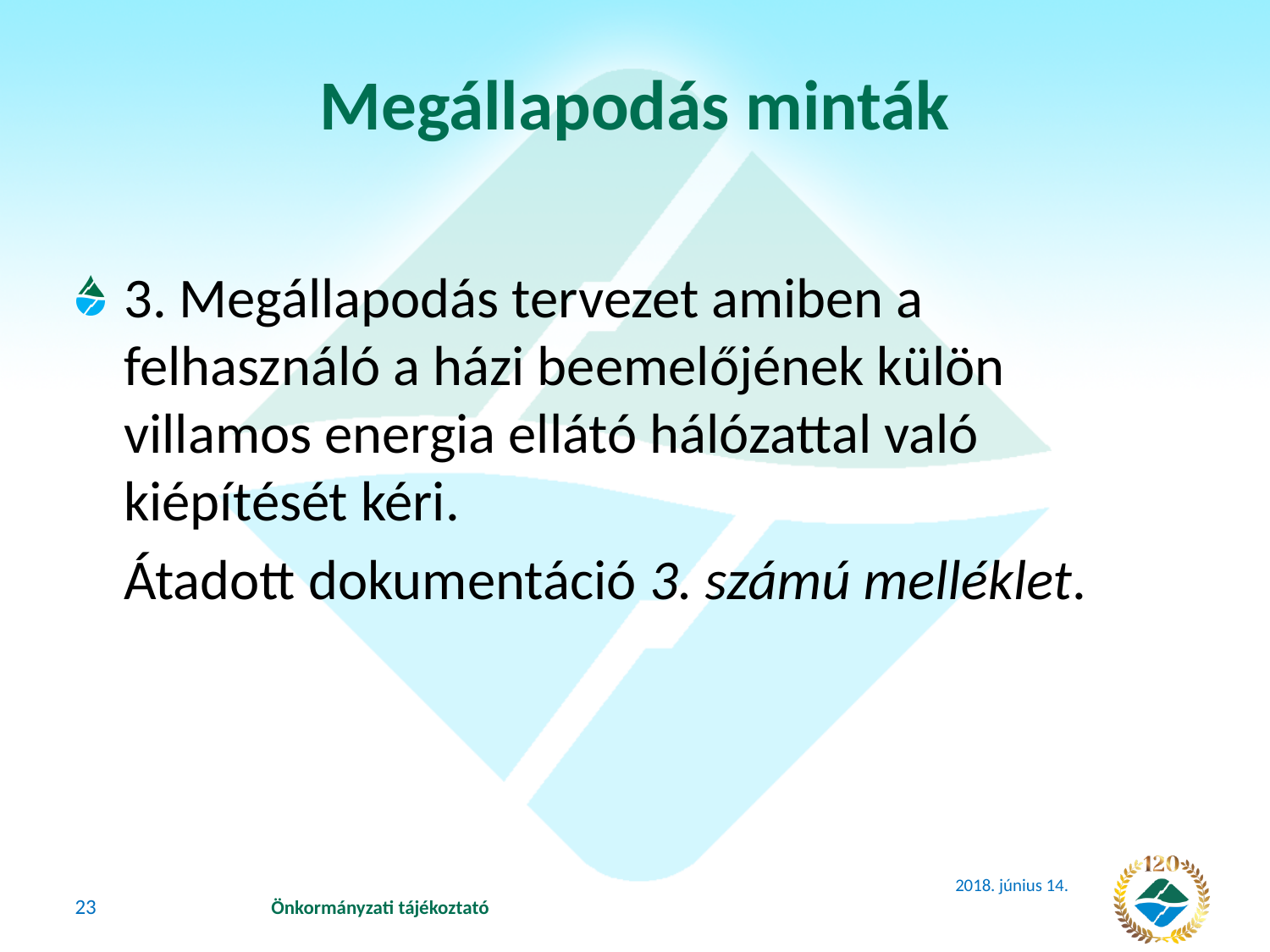

# Megállapodás minták

3. Megállapodás tervezet amiben a felhasználó a házi beemelőjének külön villamos energia ellátó hálózattal való kiépítését kéri.
	Átadott dokumentáció 3. számú melléklet.

2018. június 14.
23
Önkormányzati tájékoztató